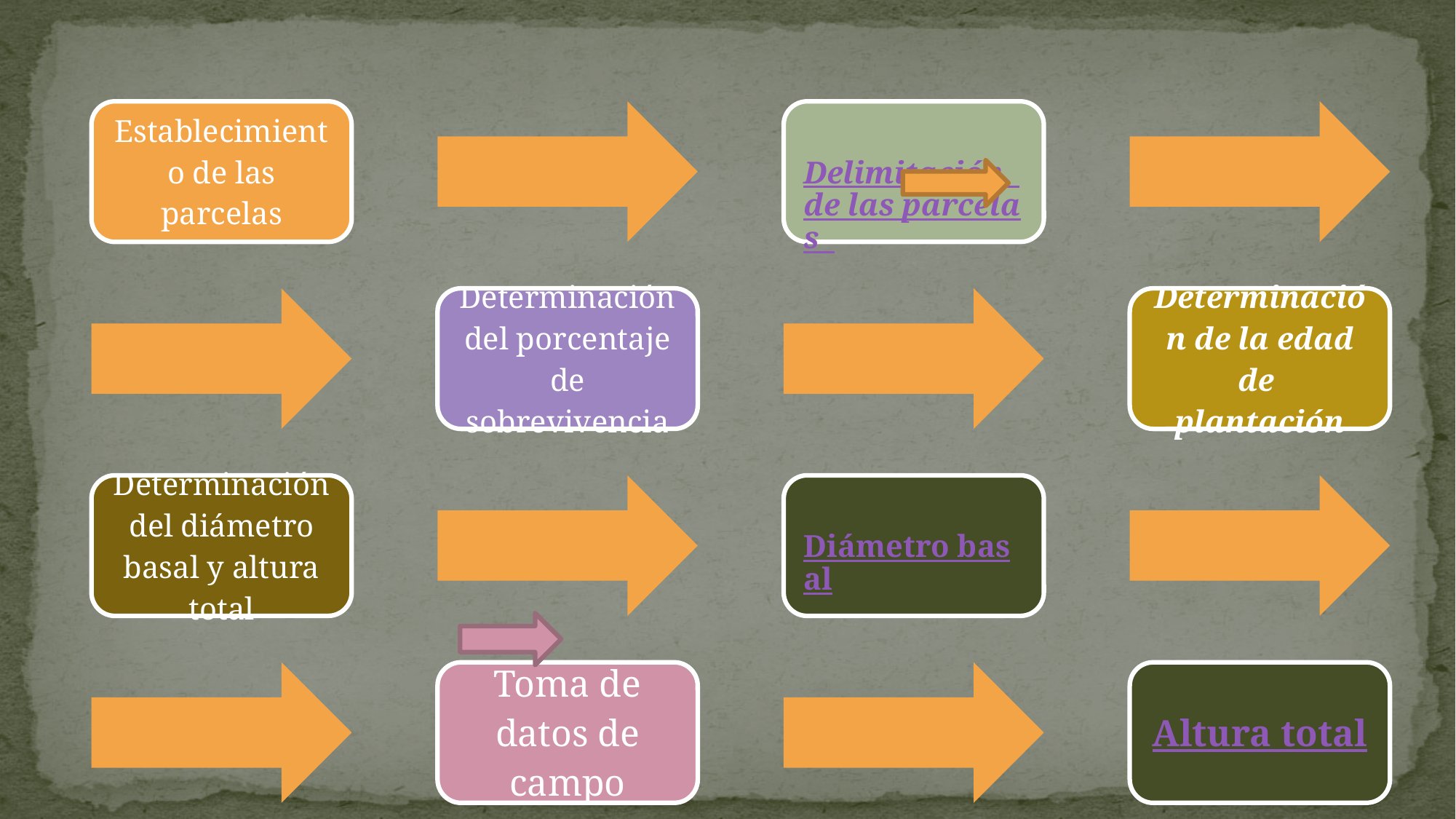

Establecimiento de las parcelas
Delimitación  de las parcelas
Determinación de la edad de  plantación
Determinación del porcentaje de sobrevivencia
Determinación del diámetro basal y altura total
Diámetro basal
Altura total
Toma de datos de campo